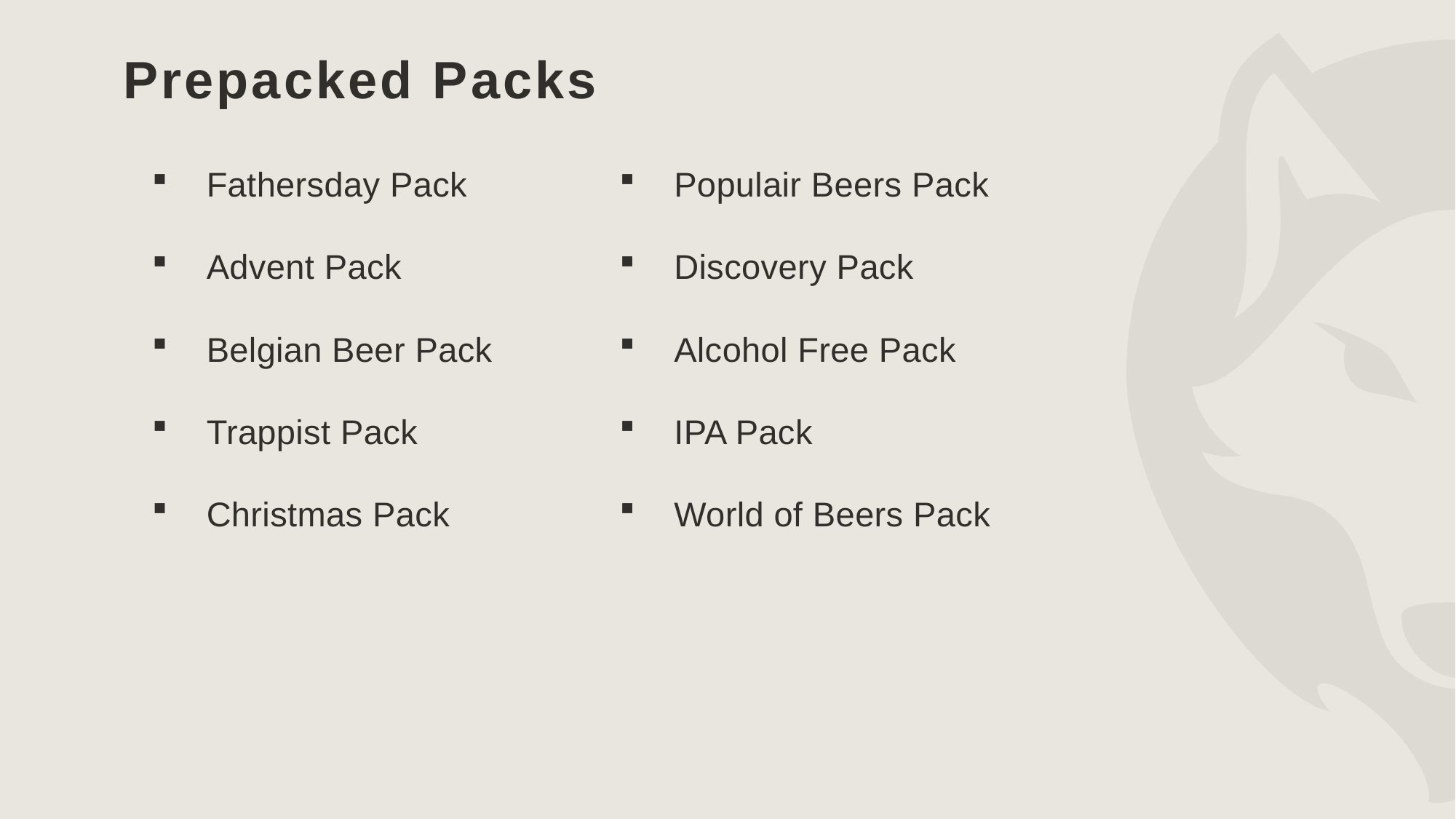

Prepacked Packs
Populair Beers Pack

Discovery Pack

Alcohol Free Pack

IPA Pack

World of Beers Pack

Fathersday Pack

Advent Pack

Belgian Beer Pack

Trappist Pack

Christmas Pack